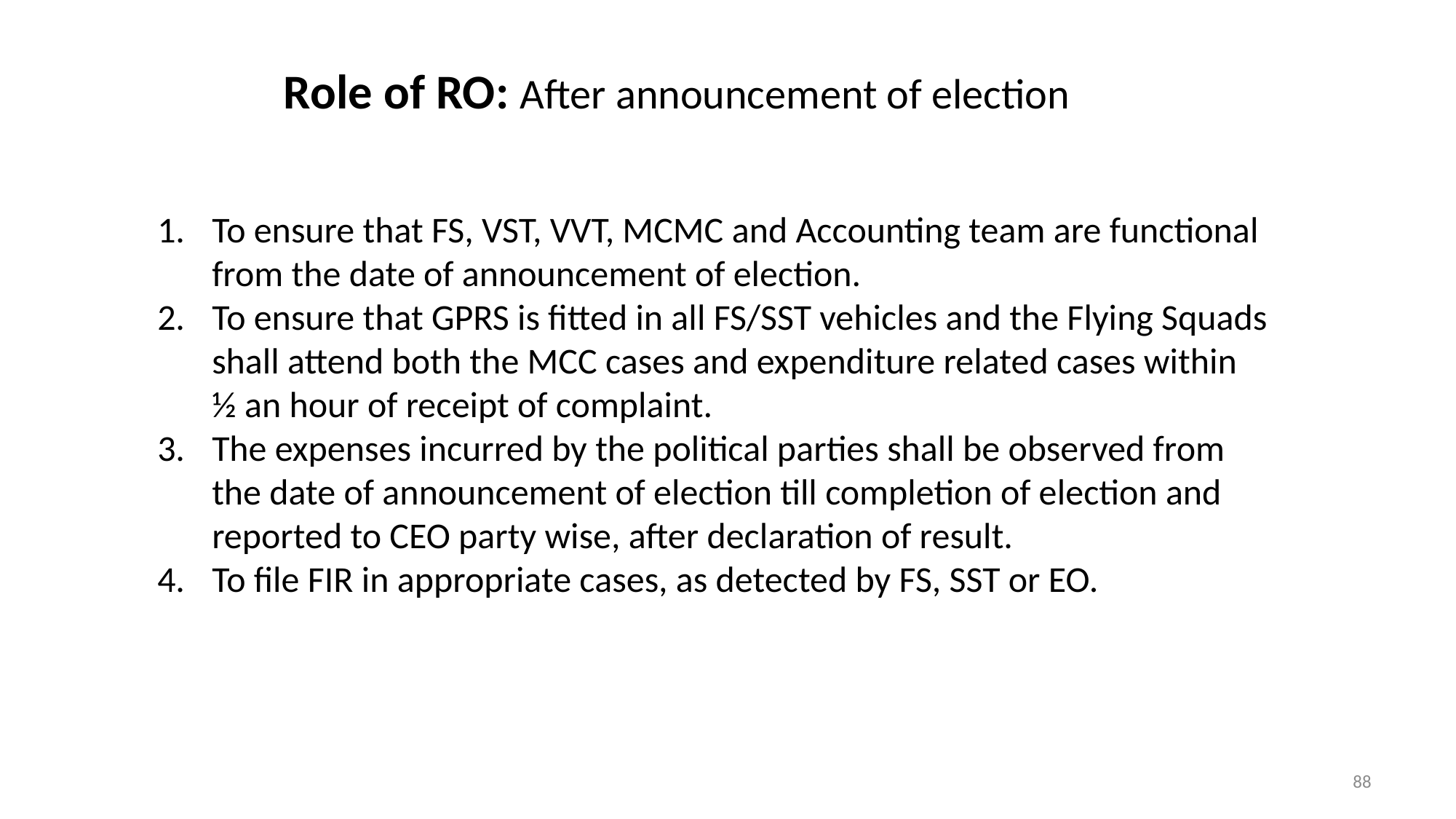

Role of RO: After announcement of election

To ensure that FS, VST, VVT, MCMC and Accounting team are functional from the date of announcement of election.
To ensure that GPRS is fitted in all FS/SST vehicles and the Flying Squads shall attend both the MCC cases and expenditure related cases within ½ an hour of receipt of complaint.
The expenses incurred by the political parties shall be observed from the date of announcement of election till completion of election and reported to CEO party wise, after declaration of result.
To file FIR in appropriate cases, as detected by FS, SST or EO.
88